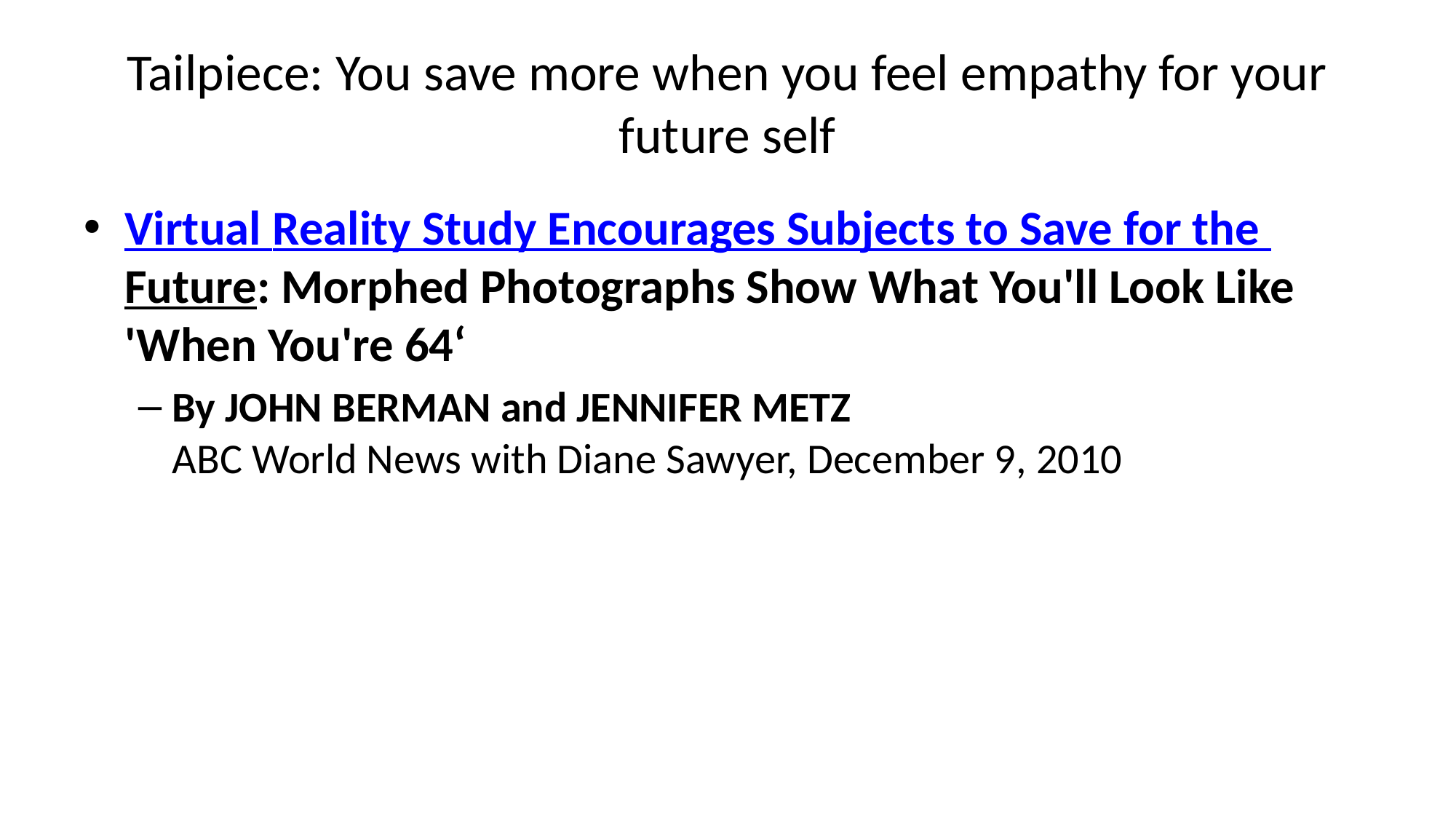

# Tailpiece: You save more when you feel empathy for your future self
Virtual Reality Study Encourages Subjects to Save for the Future: Morphed Photographs Show What You'll Look Like 'When You're 64‘
By JOHN BERMAN and JENNIFER METZ
ABC World News with Diane Sawyer, December 9, 2010